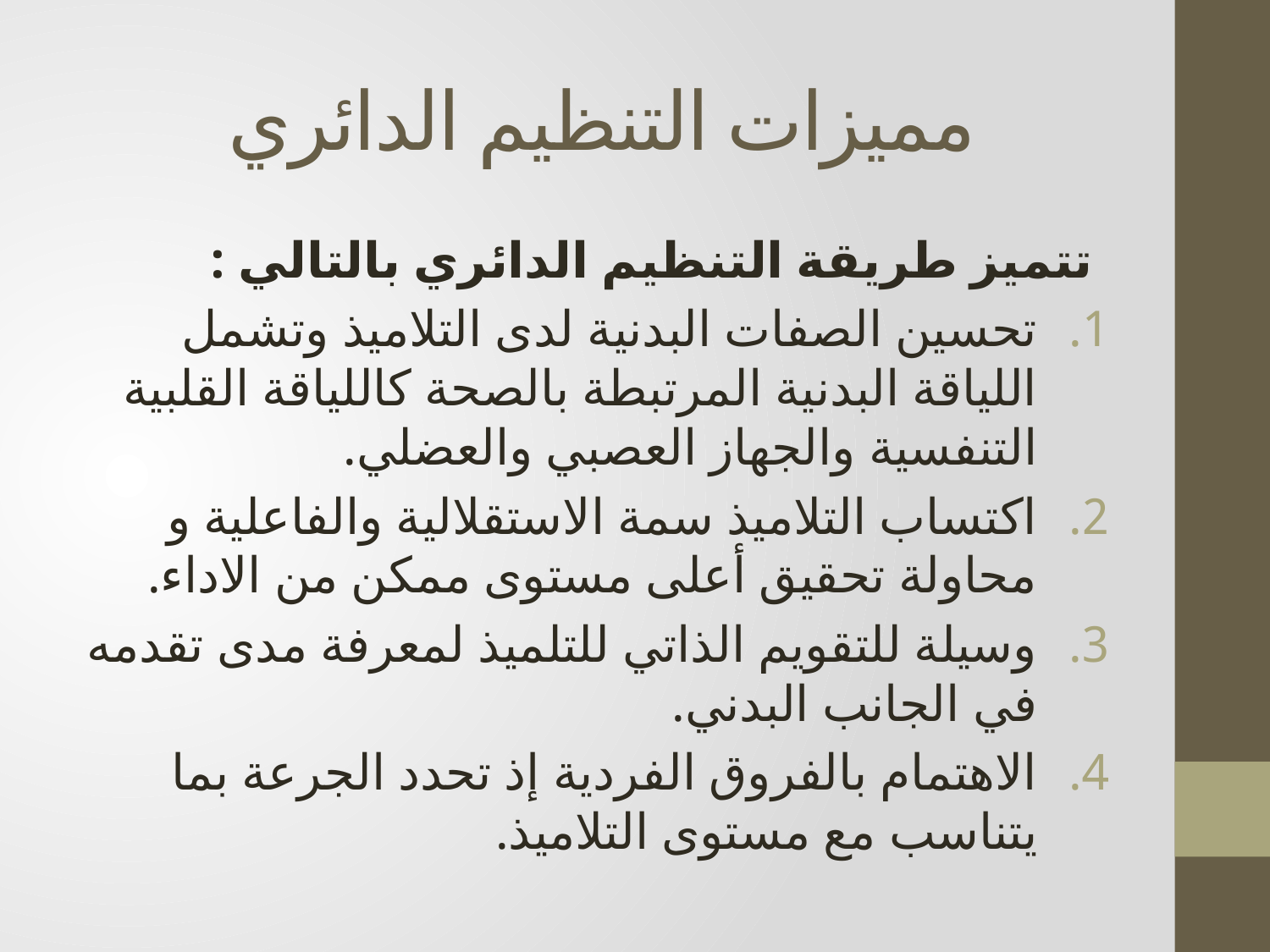

# مميزات التنظيم الدائري
تتميز طريقة التنظيم الدائري بالتالي :
تحسين الصفات البدنية لدى التلاميذ وتشمل اللياقة البدنية المرتبطة بالصحة كاللياقة القلبية التنفسية والجهاز العصبي والعضلي.
اكتساب التلاميذ سمة الاستقلالية والفاعلية و محاولة تحقيق أعلى مستوى ممكن من الاداء.
وسيلة للتقويم الذاتي للتلميذ لمعرفة مدى تقدمه في الجانب البدني.
الاهتمام بالفروق الفردية إذ تحدد الجرعة بما يتناسب مع مستوى التلاميذ.